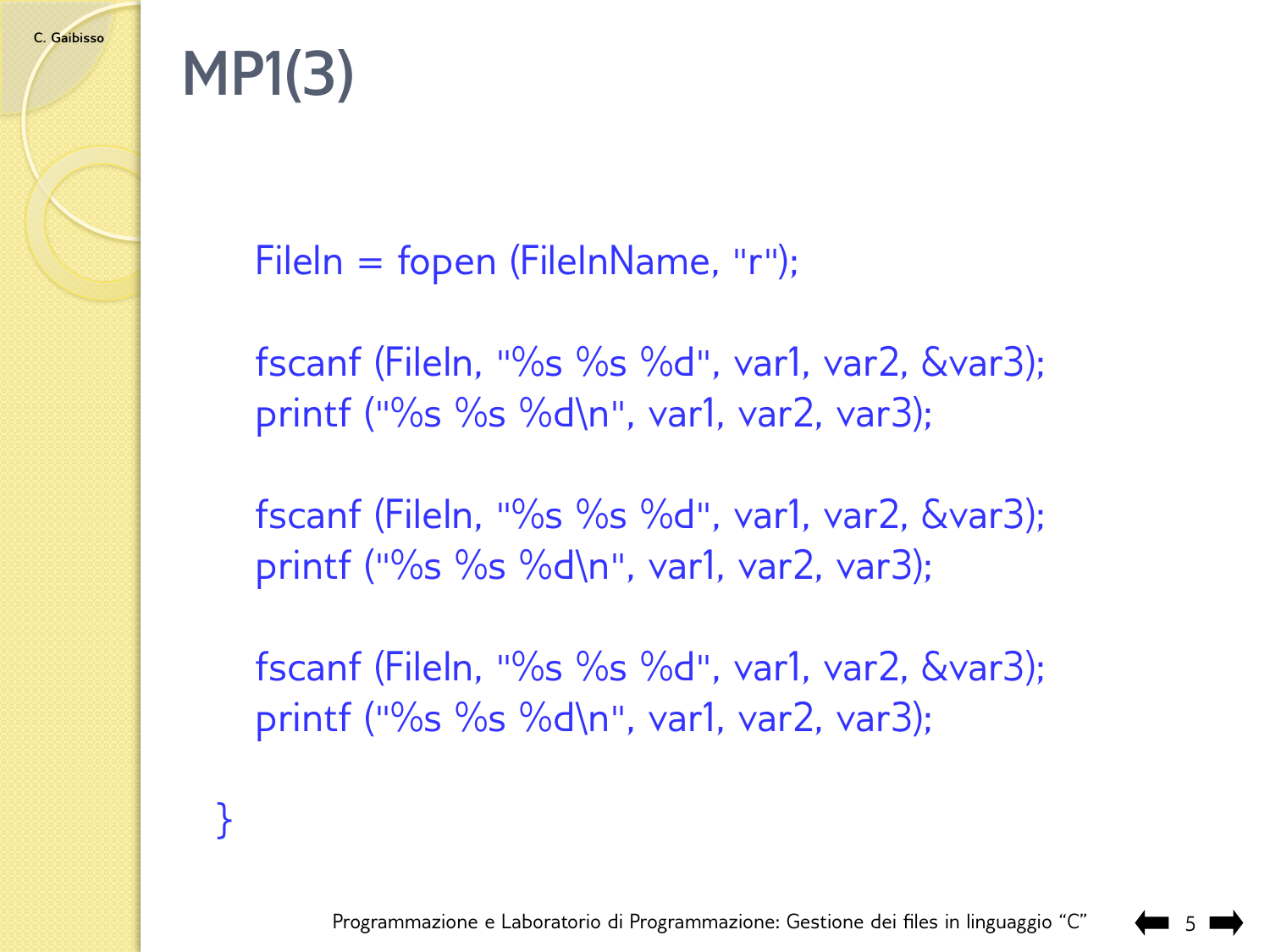

# MP1(3)
   FileIn = fopen (FileInName, "r");

   fscanf (FileIn, "%s %s %d", var1, var2, &var3);
   printf ("%s %s %d\n", var1, var2, var3);

   fscanf (FileIn, "%s %s %d", var1, var2, &var3);
   printf ("%s %s %d\n", var1, var2, var3);

   fscanf (FileIn, "%s %s %d", var1, var2, &var3);
   printf ("%s %s %d\n", var1, var2, var3);

}
Programmazione e Laboratorio di Programmazione: Gestione dei files in linguaggio “C”
5